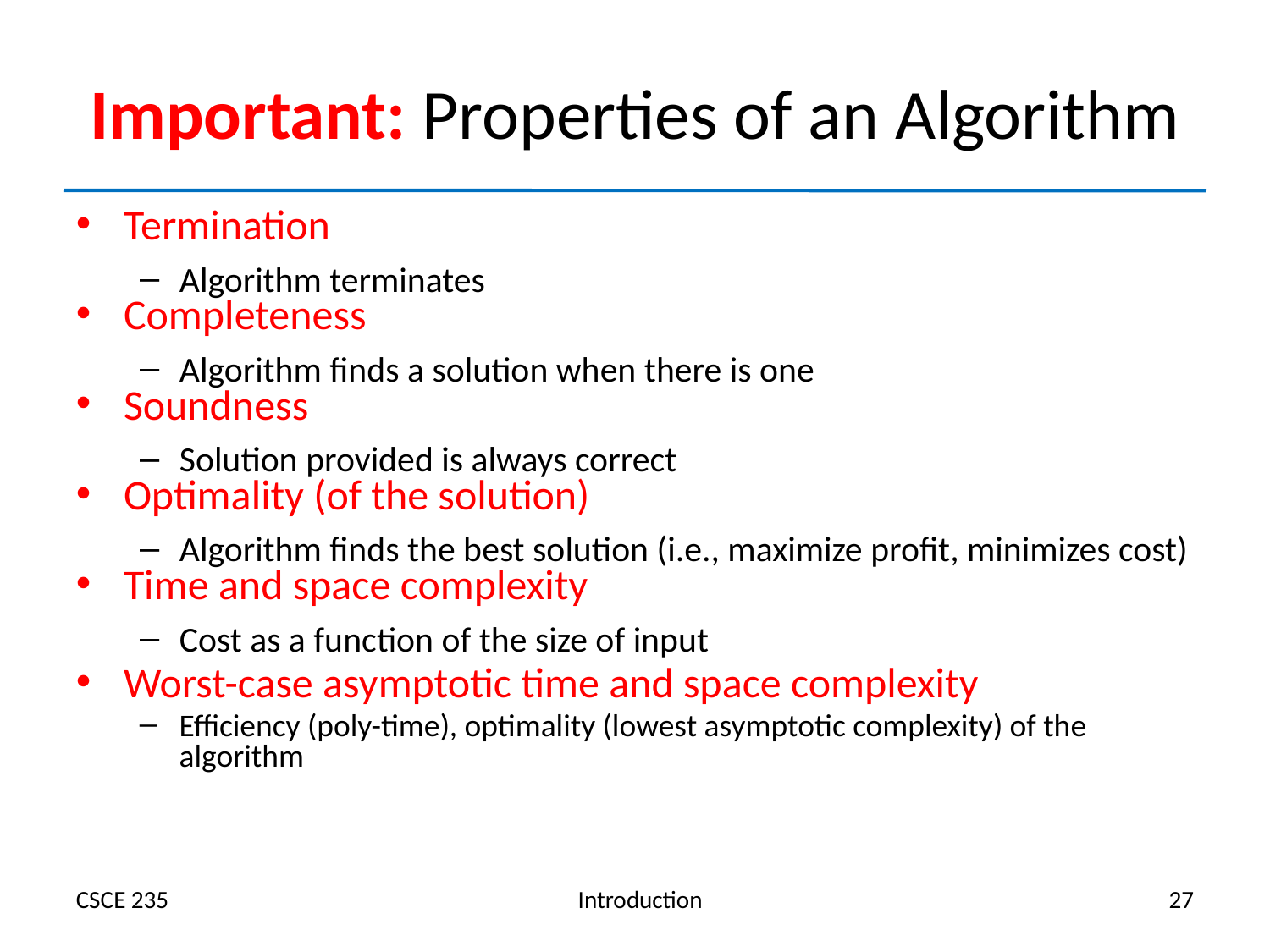

# Important: Properties of an Algorithm

Algorithm terminates

Algorithm finds a solution when there is one

Solution provided is always correct

Algorithm finds the best solution (i.e., maximize profit, minimizes cost)

Cost as a function of the size of input
Termination

Completeness

Soundness

Optimality (of the solution)

Time and space complexity

Worst-case asymptotic time and space complexity
Efficiency (poly-time), optimality (lowest asymptotic complexity) of the algorithm